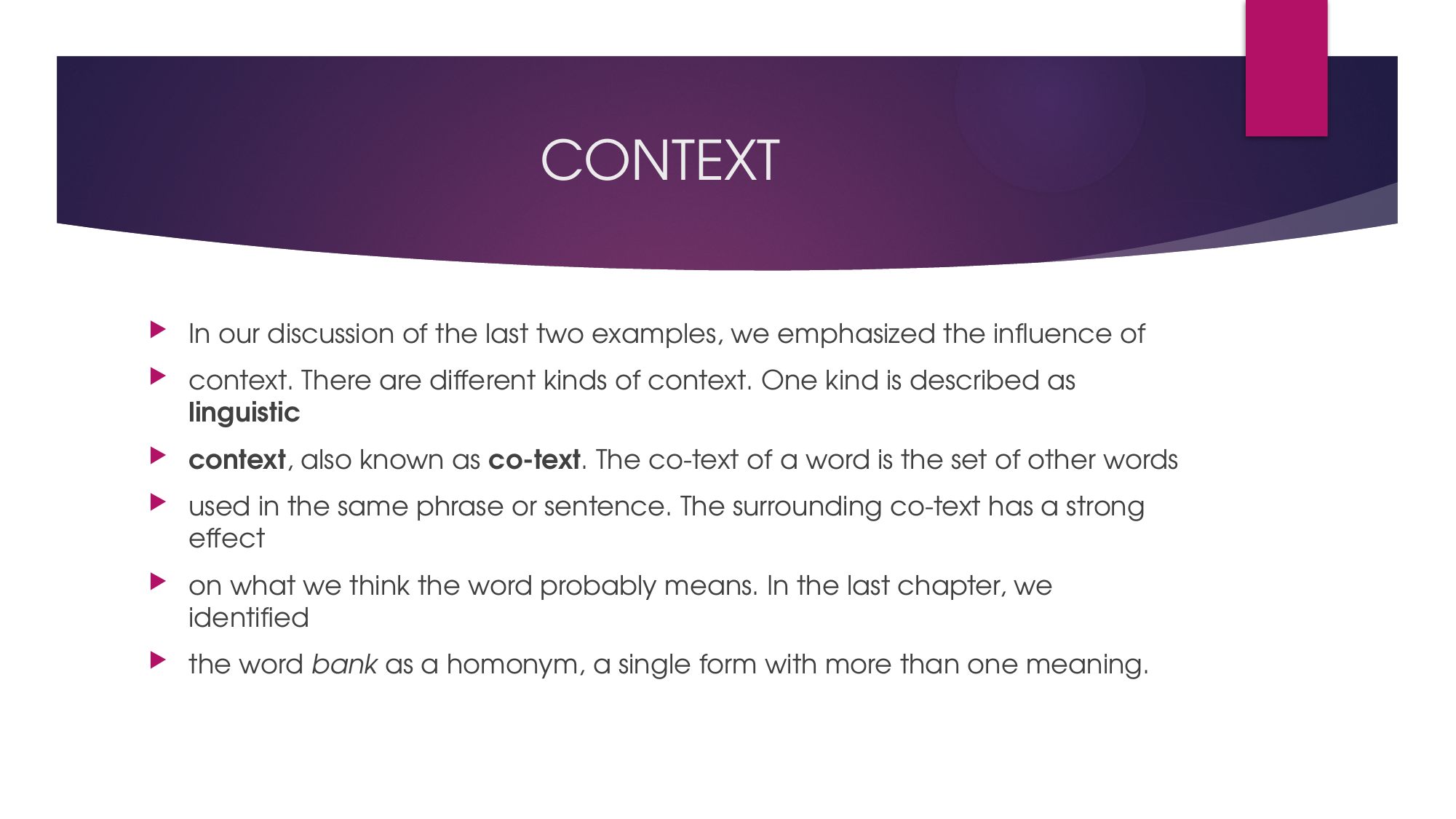

# CONTEXT
In our discussion of the last two examples, we emphasized the influence of
context. There are different kinds of context. One kind is described as linguistic
context, also known as co-text. The co-text of a word is the set of other words
used in the same phrase or sentence. The surrounding co-text has a strong effect
on what we think the word probably means. In the last chapter, we identified
the word bank as a homonym, a single form with more than one meaning.